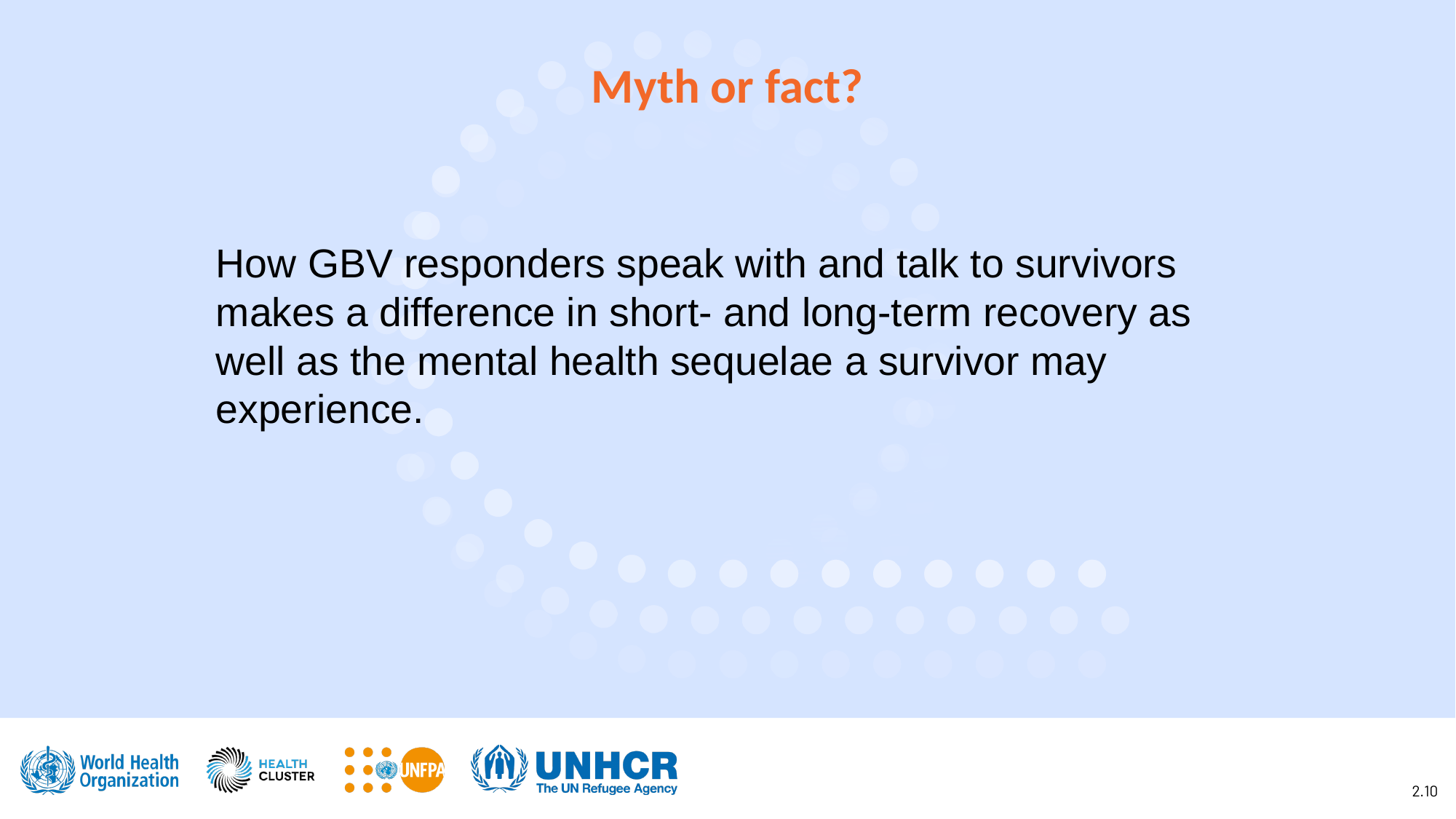

Myth or fact?
How GBV responders speak with and talk to survivors makes a difference in short- and long-term recovery as well as the mental health sequelae a survivor may experience.
2.10